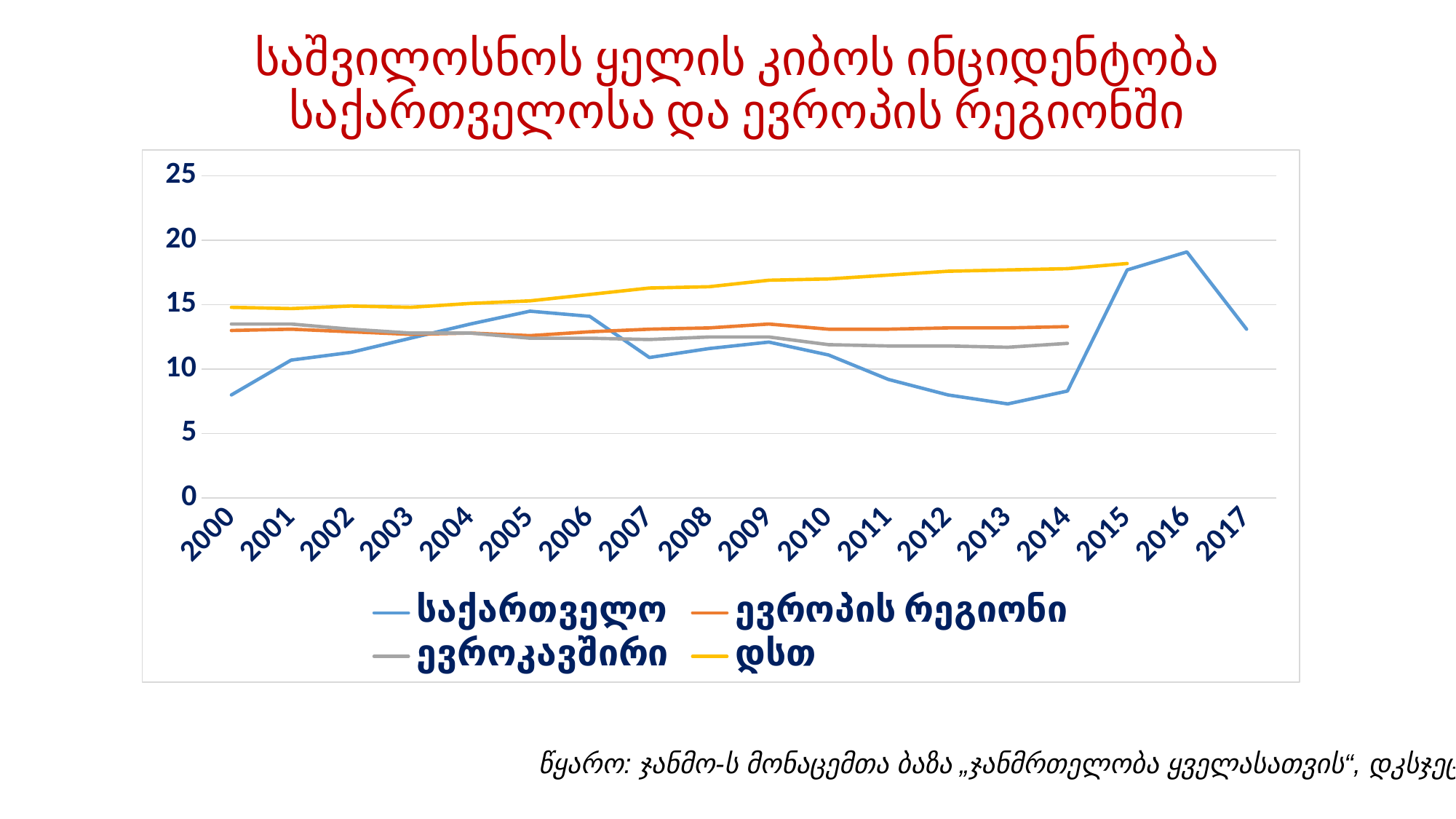

# საშვილოსნოს ყელის კიბოს ინციდენტობა საქართველოსა და ევროპის რეგიონში

### Chart

| Category | საქართველო | ევროპის რეგიონი | ევროკავშირი | დსთ |
|---|---|---|---|---|
| 2000 | 8.0 | 13.0 | 13.5 | 14.8 |
| 2001 | 10.7 | 13.1 | 13.5 | 14.7 |
| 2002 | 11.3 | 12.9 | 13.1 | 14.9 |
| 2003 | 12.4 | 12.7 | 12.8 | 14.8 |
| 2004 | 13.5 | 12.8 | 12.8 | 15.1 |
| 2005 | 14.5 | 12.6 | 12.4 | 15.3 |
| 2006 | 14.1 | 12.9 | 12.4 | 15.8 |
| 2007 | 10.9 | 13.1 | 12.3 | 16.3 |
| 2008 | 11.6 | 13.2 | 12.5 | 16.4 |
| 2009 | 12.1 | 13.5 | 12.5 | 16.9 |
| 2010 | 11.1 | 13.1 | 11.9 | 17.0 |
| 2011 | 9.2 | 13.1 | 11.8 | 17.3 |
| 2012 | 8.0 | 13.2 | 11.8 | 17.6 |
| 2013 | 7.3 | 13.2 | 11.7 | 17.7 |
| 2014 | 8.3 | 13.3 | 12.0 | 17.8 |
| 2015 | 17.7 | None | None | 18.2 |
| 2016 | 19.1 | None | None | None |
| 2017 | 13.1 | None | None | None |
 წყარო: ჯანმო-ს მონაცემთა ბაზა „ჯანმრთელობა ყველასათვის“, დკსჯეც